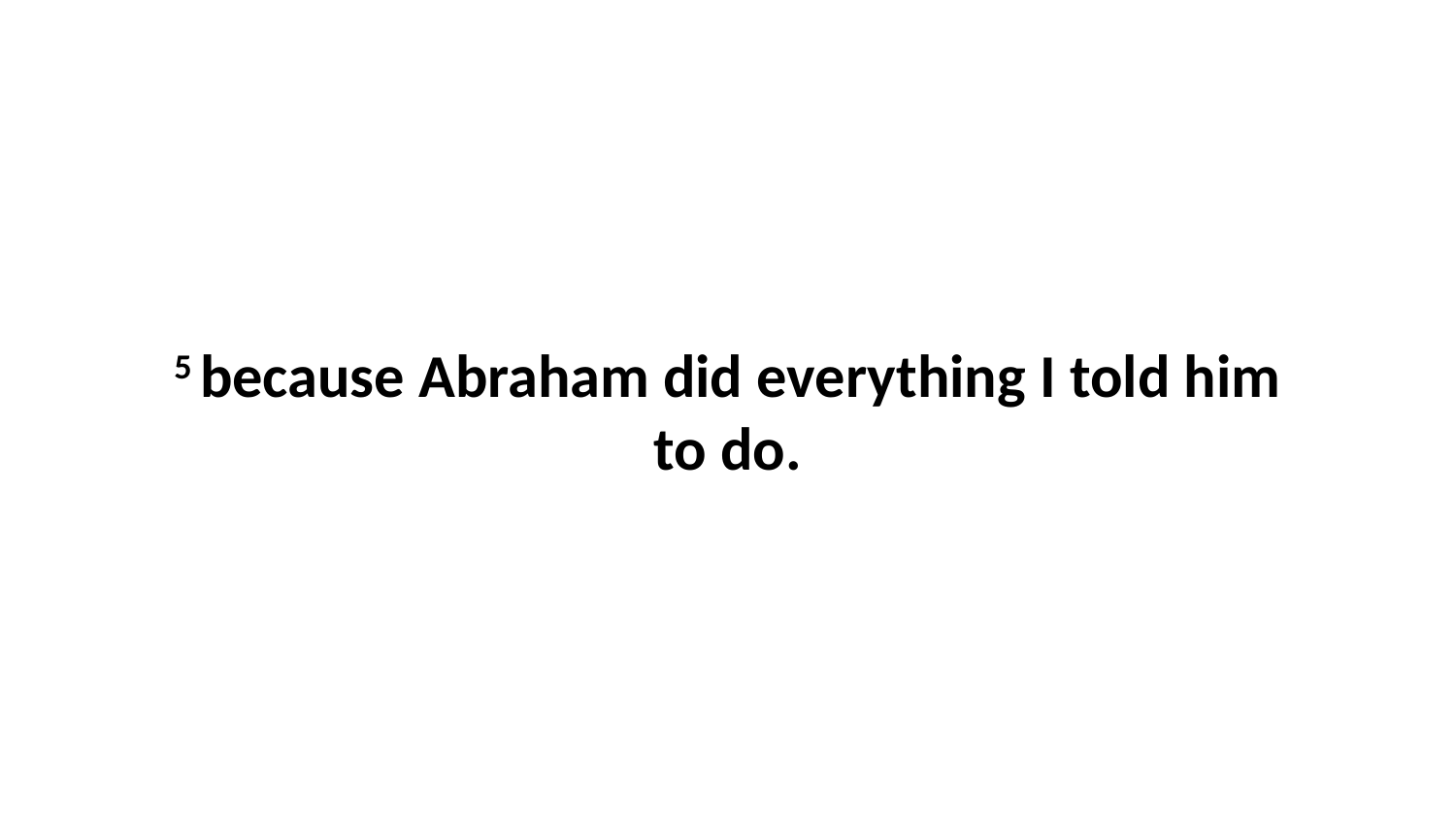

5 because Abraham did everything I told him to do.